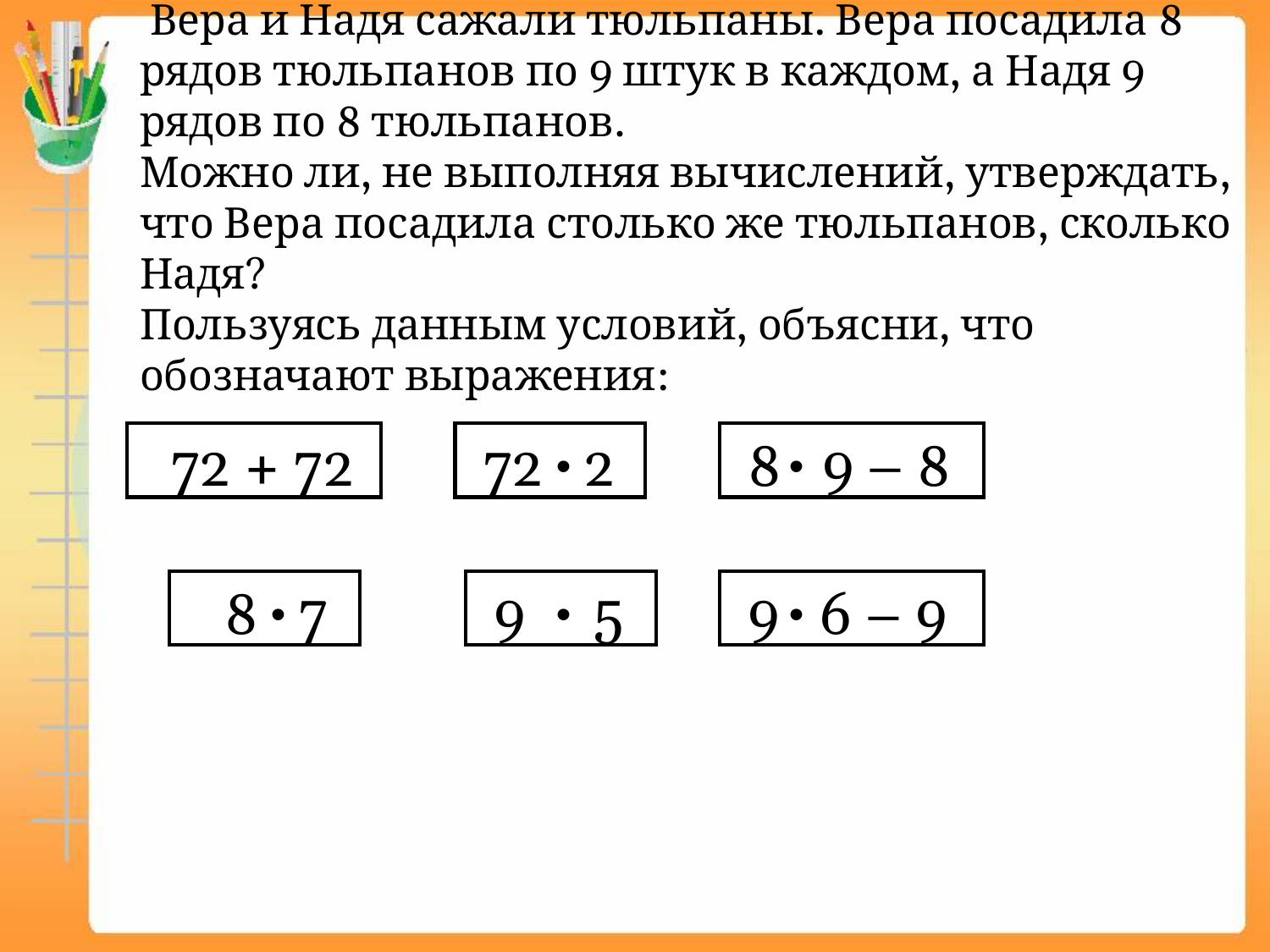

# Вера и Надя сажали тюльпаны. Вера посадила 8 рядов тюльпанов по 9 штук в каждом, а Надя 9 рядов по 8 тюльпанов. Можно ли, не выполняя вычислений, утверждать, что Вера посадила столько же тюльпанов, сколько Надя? Пользуясь данным условий, объясни, что обозначают выражения:
.
.
  72 + 72
 72   2
 8   9 – 8
.
.
.
   8   7
 9     5
 9   6 – 9